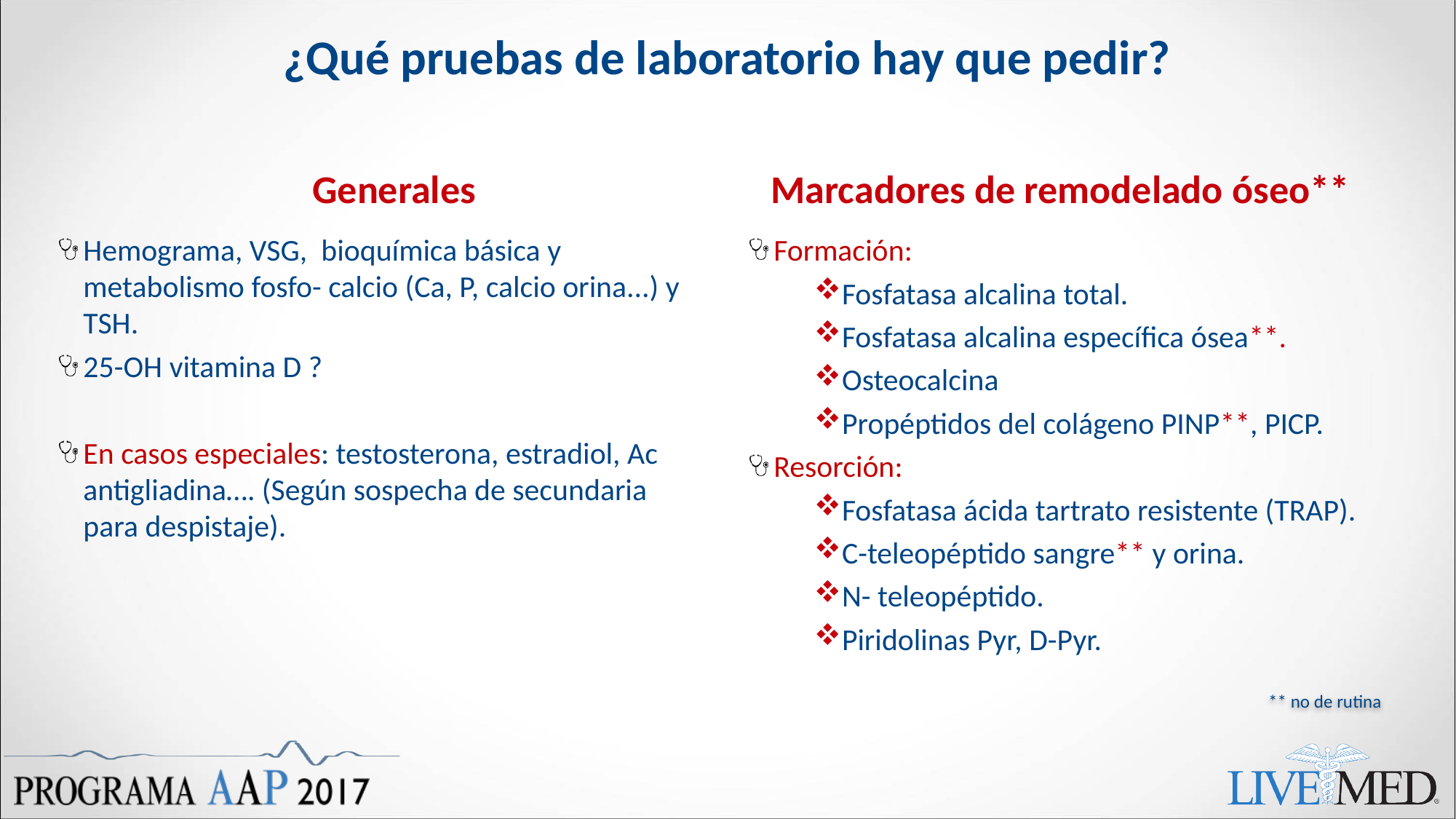

# ¿Qué pruebas de laboratorio hay que pedir?
Generales
Marcadores de remodelado óseo**
Hemograma, VSG,  bioquímica básica y metabolismo fosfo- calcio (Ca, P, calcio orina...) y TSH.
25-OH vitamina D ?

En casos especiales: testosterona, estradiol, Ac antigliadina…. (Según sospecha de secundaria para despistaje).
Formación:
Fosfatasa alcalina total.
Fosfatasa alcalina específica ósea**.
Osteocalcina
Propéptidos del colágeno PINP**, PICP.
Resorción:
Fosfatasa ácida tartrato resistente (TRAP).
C-teleopéptido sangre** y orina.
N- teleopéptido.
Piridolinas Pyr, D-Pyr.

** no de rutina